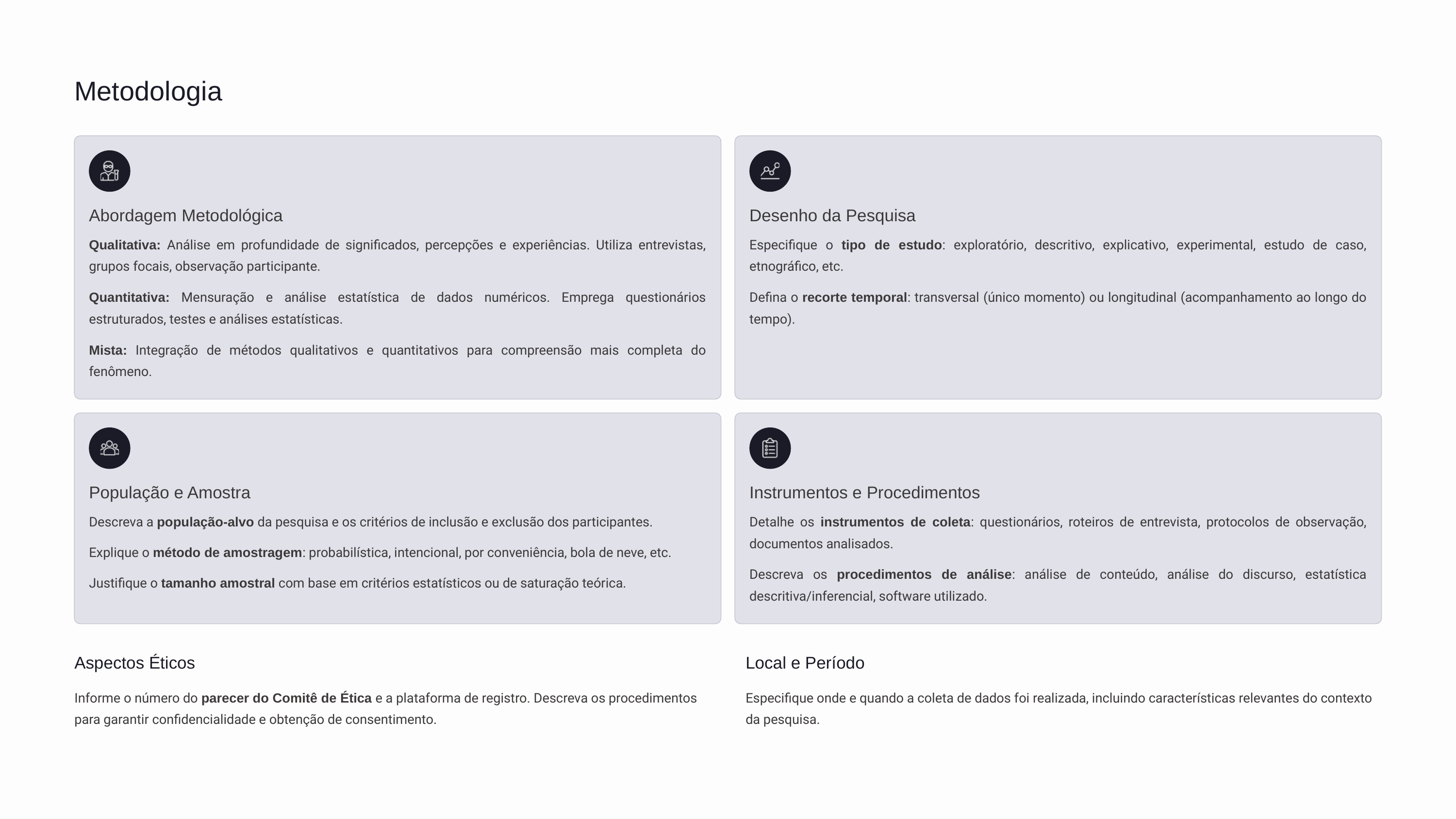

Metodologia

Abordagem Metodológica
Desenho da Pesquisa
Qualitativa: Análise em profundidade de significados, percepções e experiências. Utiliza entrevistas, grupos focais, observação participante.
Especifique o tipo de estudo: exploratório, descritivo, explicativo, experimental, estudo de caso, etnográfico, etc.
Quantitativa: Mensuração e análise estatística de dados numéricos. Emprega questionários estruturados, testes e análises estatísticas.
Defina o recorte temporal: transversal (único momento) ou longitudinal (acompanhamento ao longo do tempo).
Mista: Integração de métodos qualitativos e quantitativos para compreensão mais completa do fenômeno.

População e Amostra
Instrumentos e Procedimentos
Descreva a população-alvo da pesquisa e os critérios de inclusão e exclusão dos participantes.
Detalhe os instrumentos de coleta: questionários, roteiros de entrevista, protocolos de observação, documentos analisados.
Explique o método de amostragem: probabilística, intencional, por conveniência, bola de neve, etc.
Descreva os procedimentos de análise: análise de conteúdo, análise do discurso, estatística descritiva/inferencial, software utilizado.
Justifique o tamanho amostral com base em critérios estatísticos ou de saturação teórica.
Aspectos Éticos
Local e Período
Informe o número do parecer do Comitê de Ética e a plataforma de registro. Descreva os procedimentos para garantir confidencialidade e obtenção de consentimento.
Especifique onde e quando a coleta de dados foi realizada, incluindo características relevantes do contexto da pesquisa.